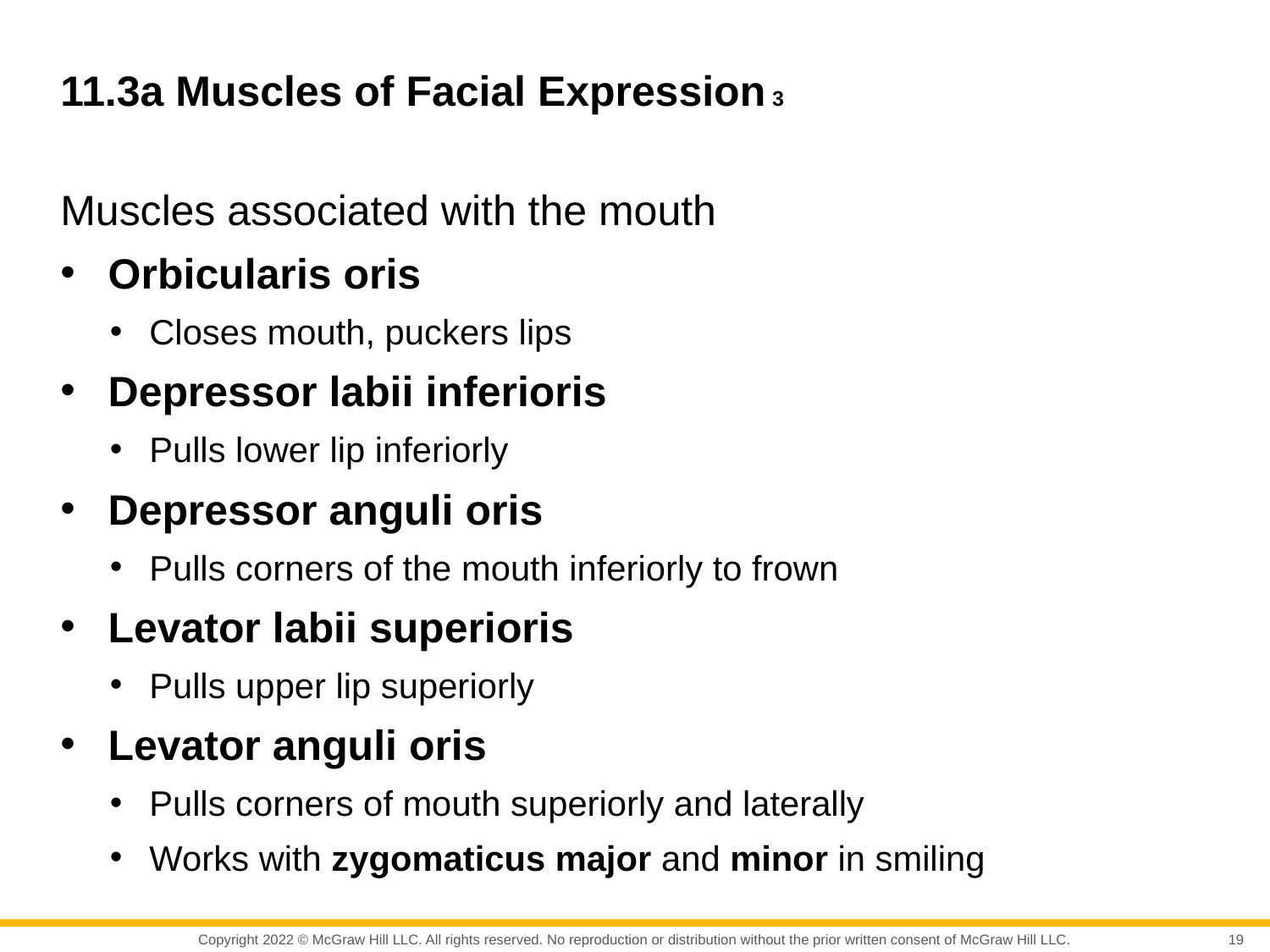

# 11.3a Muscles of Facial Expression 3
Muscles associated with the mouth
Orbicularis oris
Closes mouth, puckers lips
Depressor labii inferioris
Pulls lower lip inferiorly
Depressor anguli oris
Pulls corners of the mouth inferiorly to frown
Levator labii superioris
Pulls upper lip superiorly
Levator anguli oris
Pulls corners of mouth superiorly and laterally
Works with zygomaticus major and minor in smiling
19